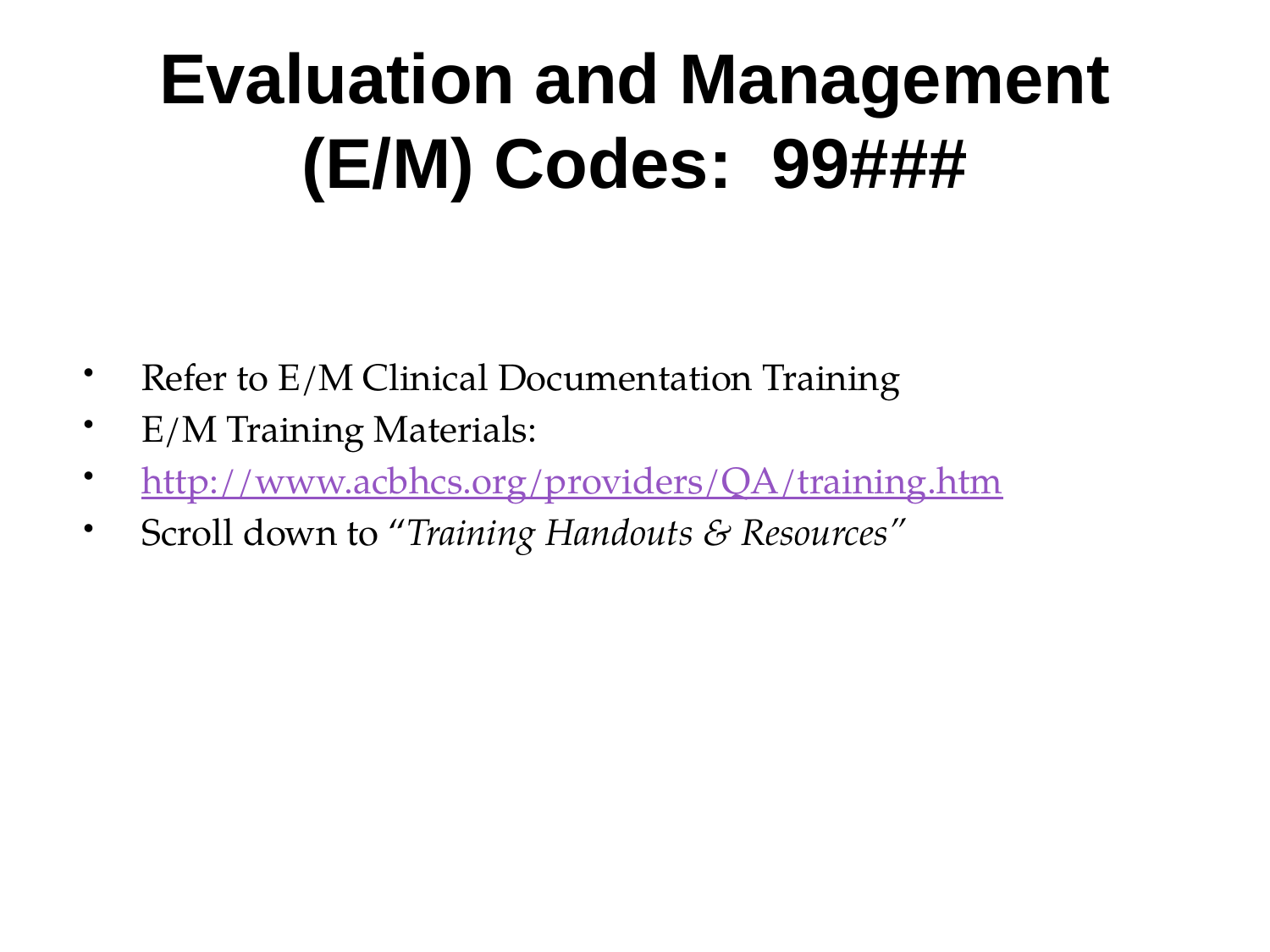

# Evaluation and Management (E/M) Codes:  99###

Refer to E/M Clinical Documentation Training
E/M Training Materials:
http://www.acbhcs.org/providers/QA/training.htm
Scroll down to “Training Handouts & Resources”